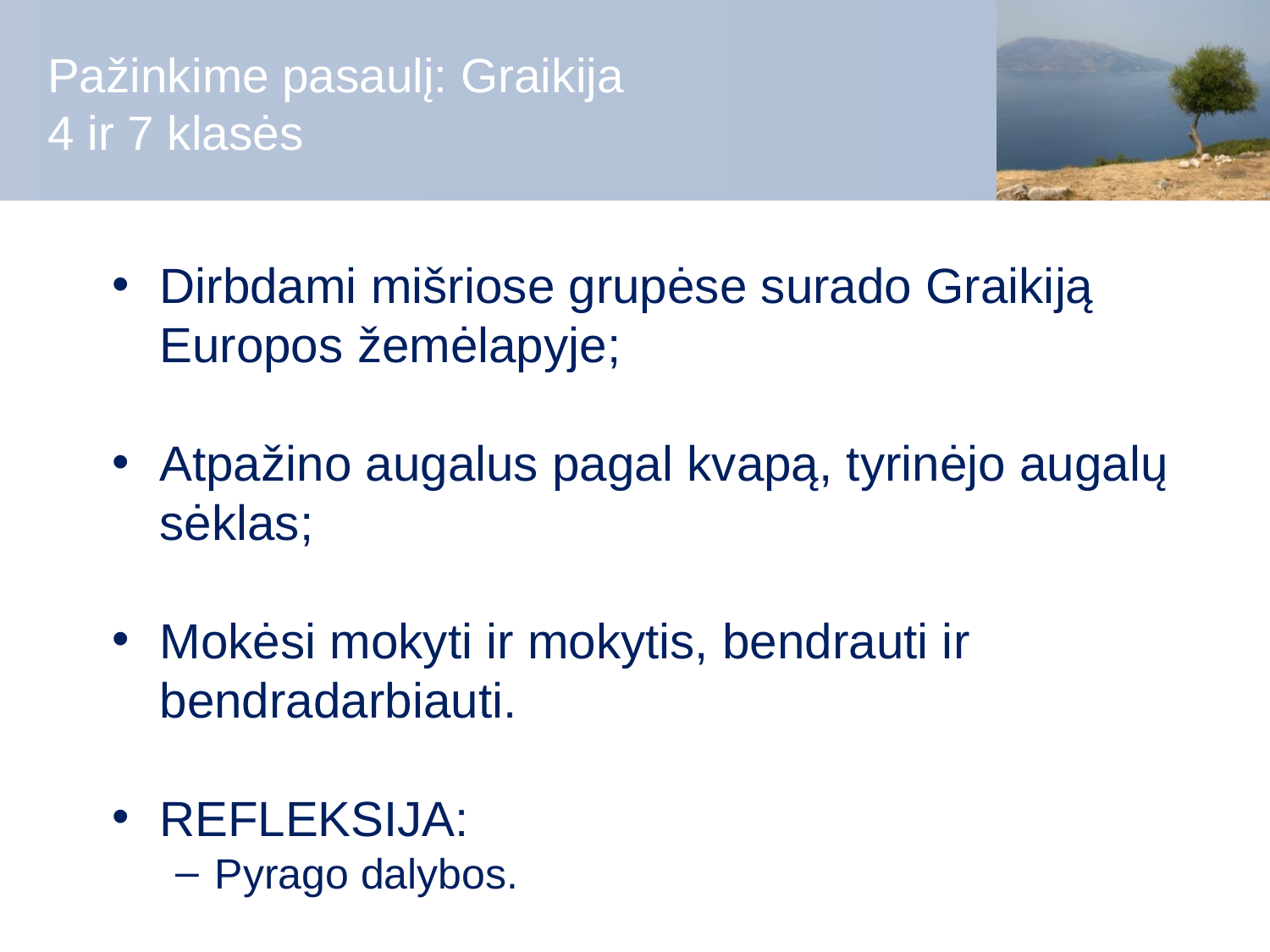

# Pažinkime pasaulį: Graikija 4 ir 7 klasės

Dirbdami mišriose grupėse surado Graikiją Europos žemėlapyje;

Atpažino augalus pagal kvapą, tyrinėjo augalų sėklas;

Mokėsi mokyti ir mokytis, bendrauti ir bendradarbiauti.

REFLEKSIJA:
Pyrago dalybos.